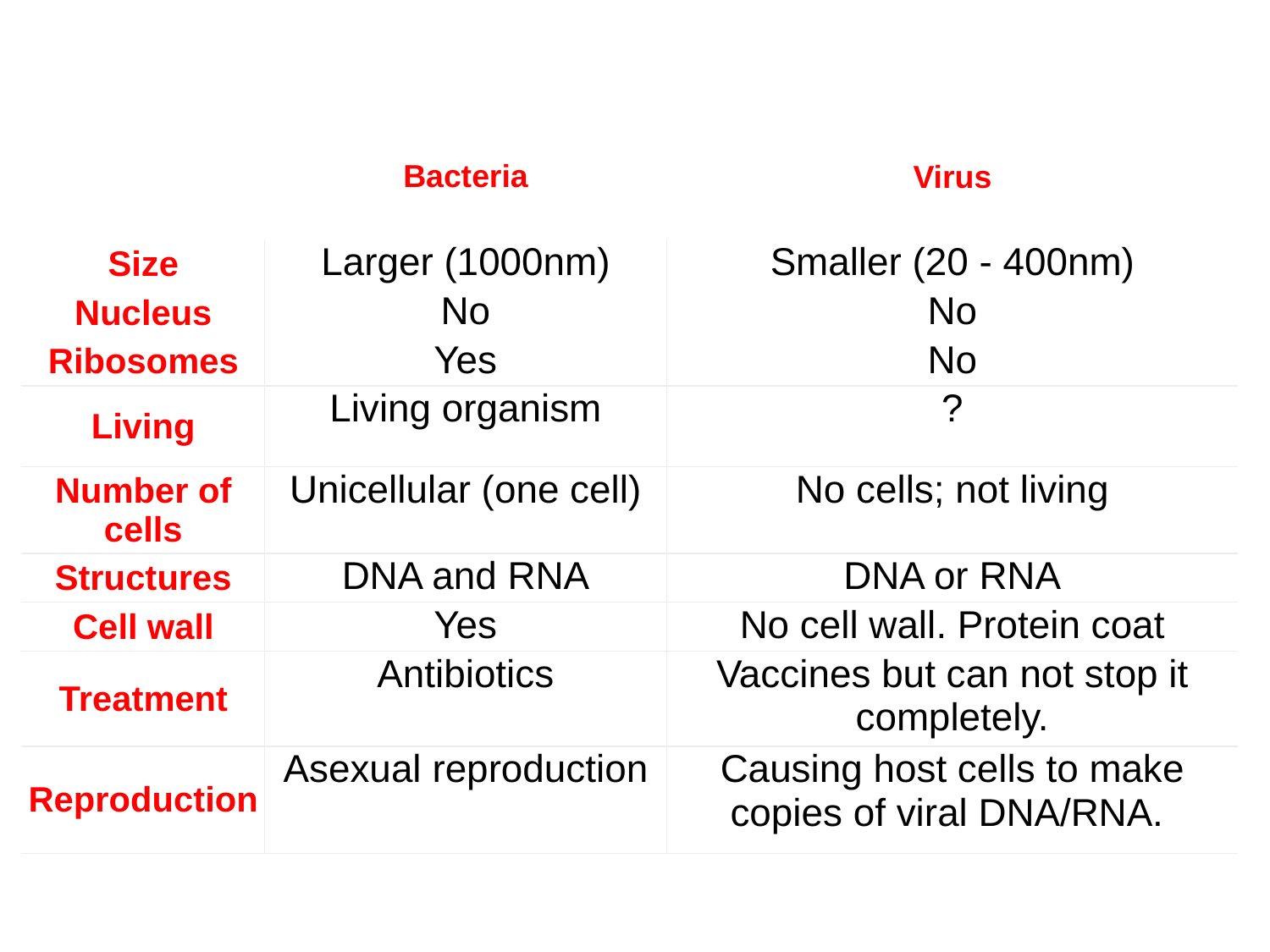

|  | Bacteria | Virus |
| --- | --- | --- |
| Size | Larger (1000nm) | Smaller (20 - 400nm) |
| Nucleus | No | No |
| Ribosomes | Yes | No |
| Living | Living organism | ? |
| Number of cells | Unicellular (one cell) | No cells; not living |
| Structures | DNA and RNA | DNA or RNA |
| Cell wall | Yes | No cell wall. Protein coat |
| Treatment | Antibiotics | Vaccines but can not stop it completely. |
| Reproduction | Asexual reproduction | Causing host cells to make copies of viral DNA/RNA. |